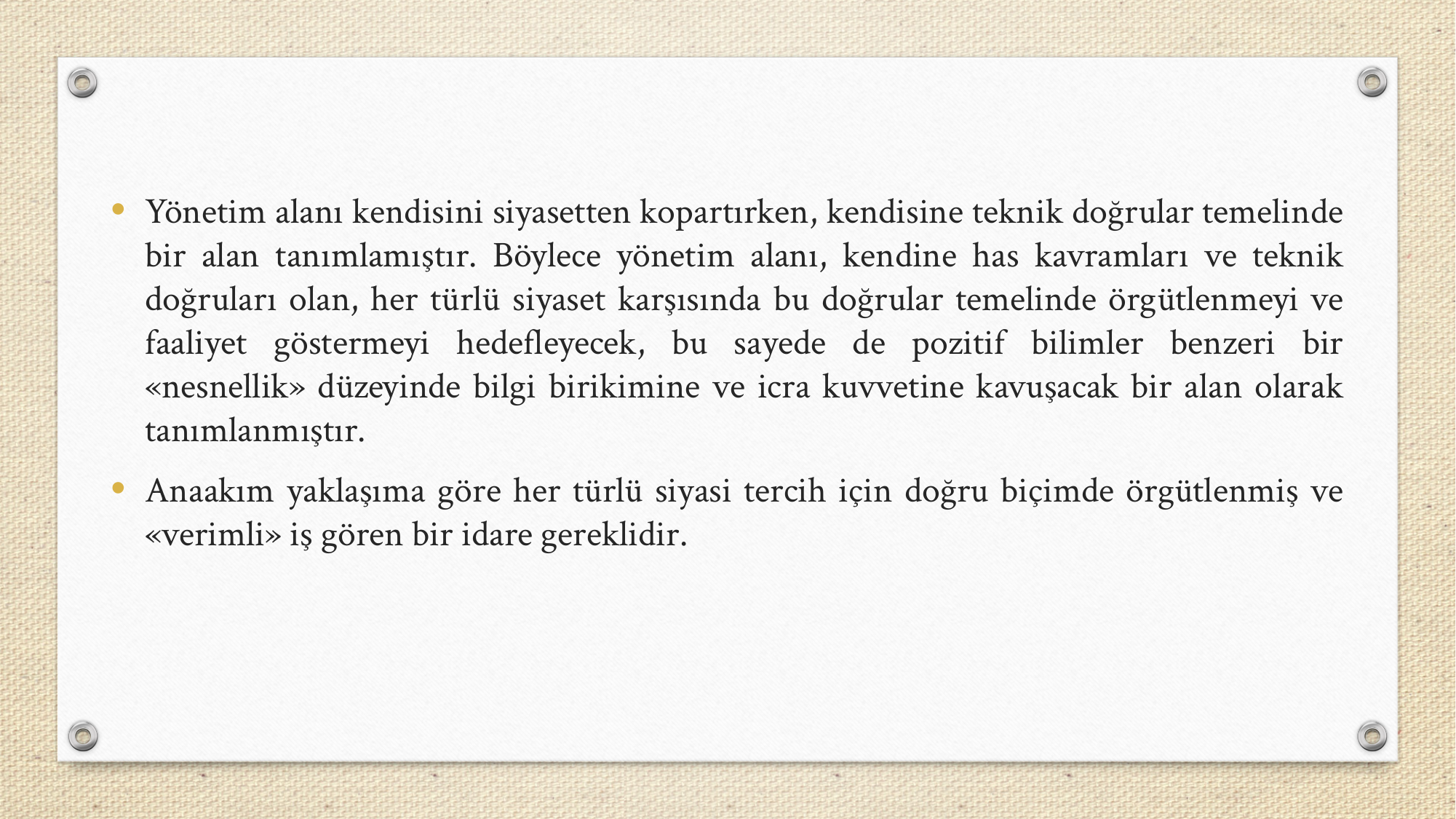

Yönetim alanı kendisini siyasetten kopartırken, kendisine teknik doğrular temelinde bir alan tanımlamıştır. Böylece yönetim alanı, kendine has kavramları ve teknik doğruları olan, her türlü siyaset karşısında bu doğrular temelinde örgütlenmeyi ve faaliyet göstermeyi hedefleyecek, bu sayede de pozitif bilimler benzeri bir «nesnellik» düzeyinde bilgi birikimine ve icra kuvvetine kavuşacak bir alan olarak tanımlanmıştır.
Anaakım yaklaşıma göre her türlü siyasi tercih için doğru biçimde örgütlenmiş ve «verimli» iş gören bir idare gereklidir.